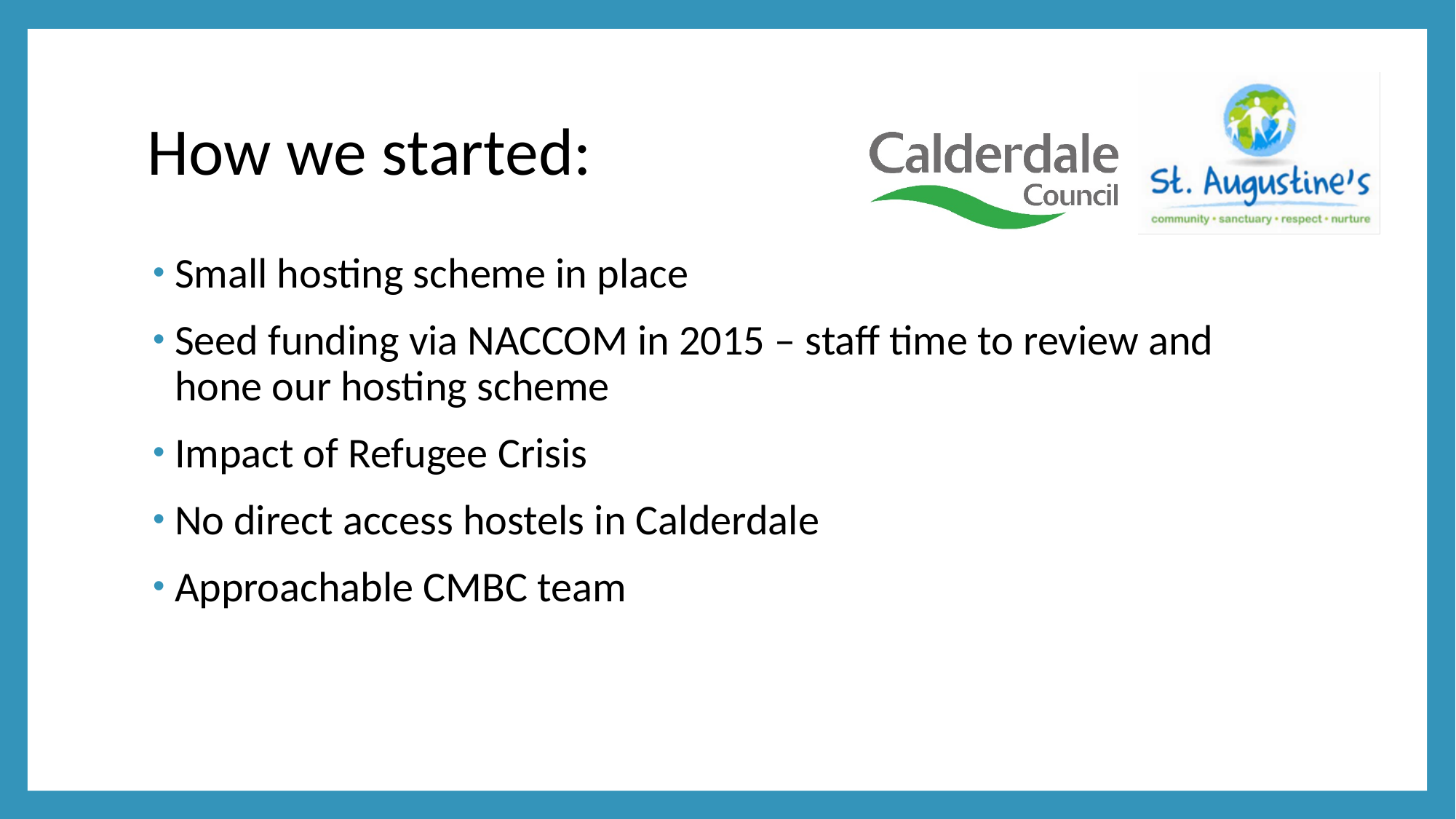

# How we started:
Small hosting scheme in place
Seed funding via NACCOM in 2015 – staff time to review and hone our hosting scheme
Impact of Refugee Crisis
No direct access hostels in Calderdale
Approachable CMBC team